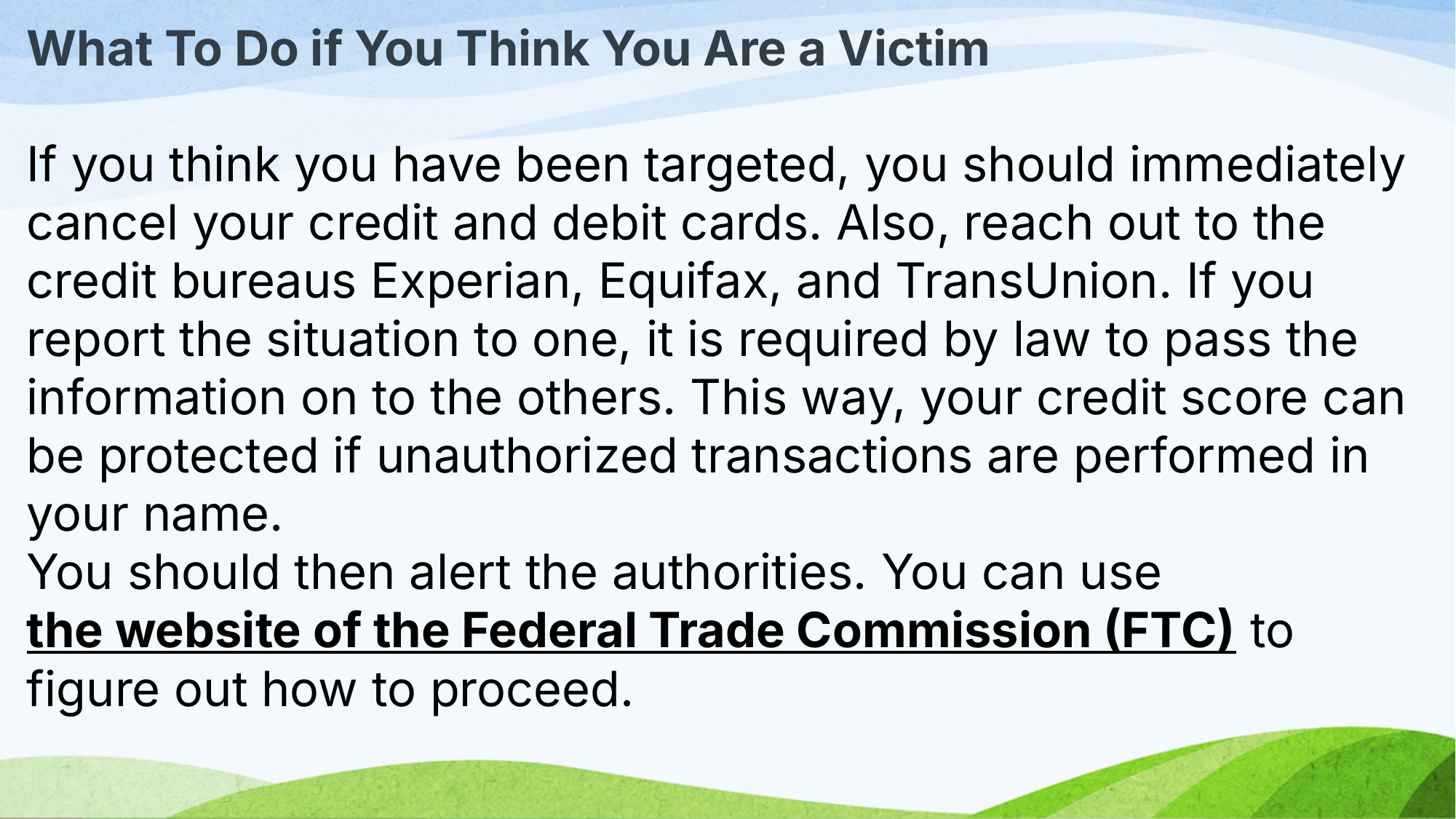

What To Do if You Think You Are a Victim

If you think you have been targeted, you should immediately cancel your credit and debit cards. Also, reach out to the credit bureaus Experian, Equifax, and TransUnion. If you report the situation to one, it is required by law to pass the information on to the others. This way, your credit score can be protected if unauthorized transactions are performed in your name.
You should then alert the authorities. You can use the website of the Federal Trade Commission (FTC) to figure out how to proceed.